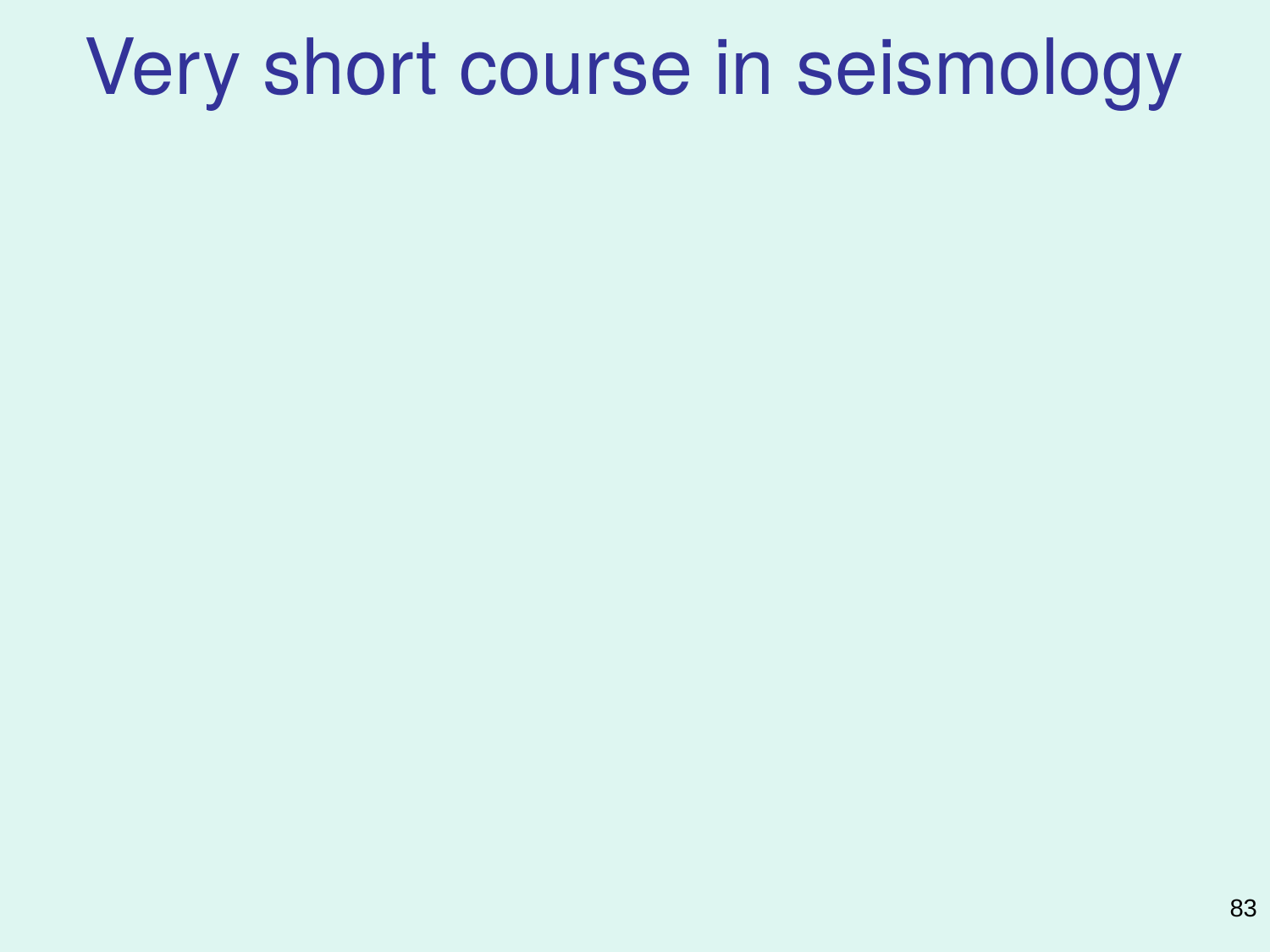

# Very short course in seismology
83